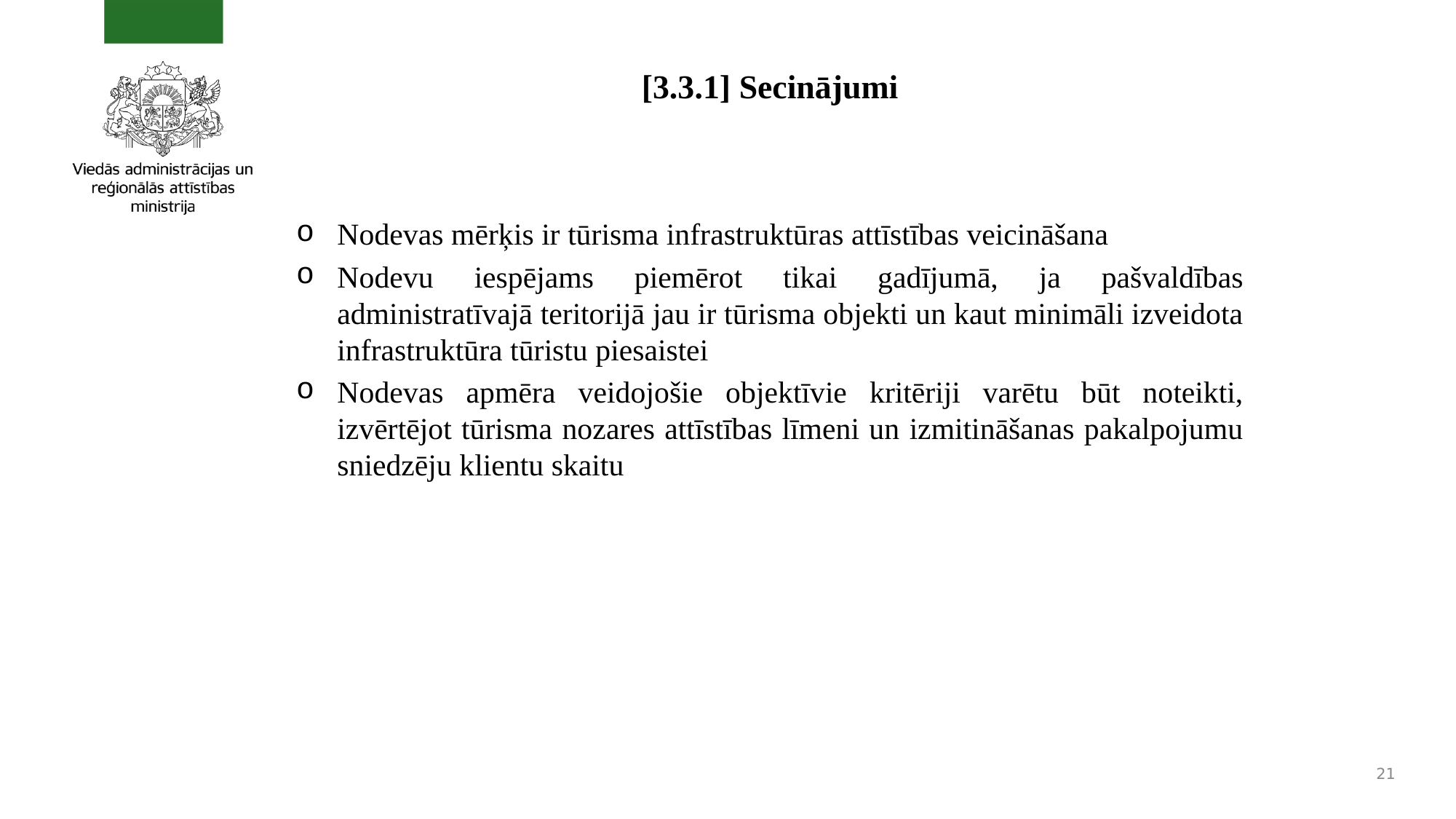

# [3.3.1] Secinājumi
Nodevas mērķis ir tūrisma infrastruktūras attīstības veicināšana
Nodevu iespējams piemērot tikai gadījumā, ja pašvaldības administratīvajā teritorijā jau ir tūrisma objekti un kaut minimāli izveidota infrastruktūra tūristu piesaistei
Nodevas apmēra veidojošie objektīvie kritēriji varētu būt noteikti, izvērtējot tūrisma nozares attīstības līmeni un izmitināšanas pakalpojumu sniedzēju klientu skaitu

21